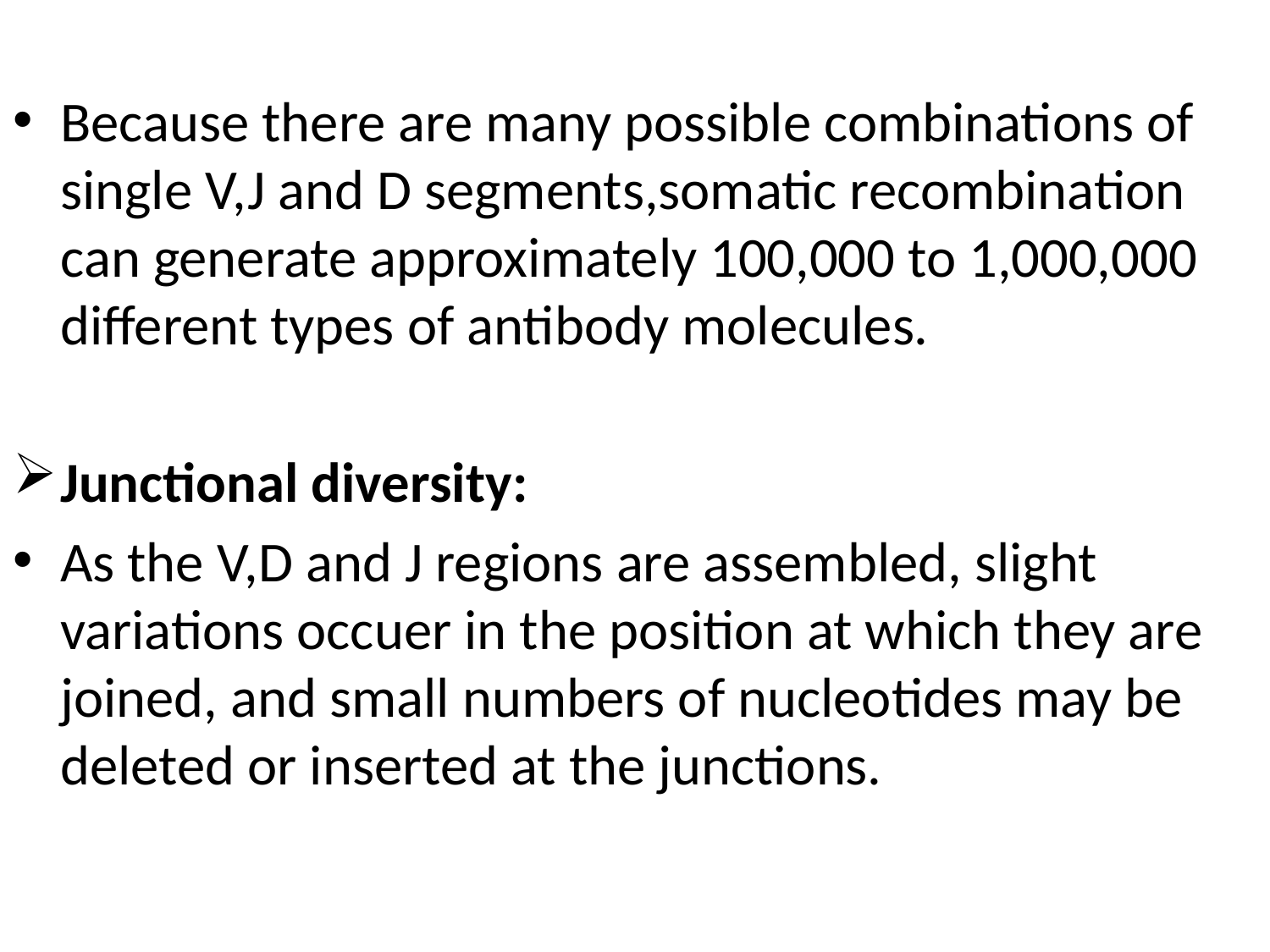

Because there are many possible combinations of single V,J and D segments,somatic recombination can generate approximately 100,000 to 1,000,000 different types of antibody molecules.

Junctional diversity:
As the V,D and J regions are assembled, slight variations occuer in the position at which they are joined, and small numbers of nucleotides may be deleted or inserted at the junctions.